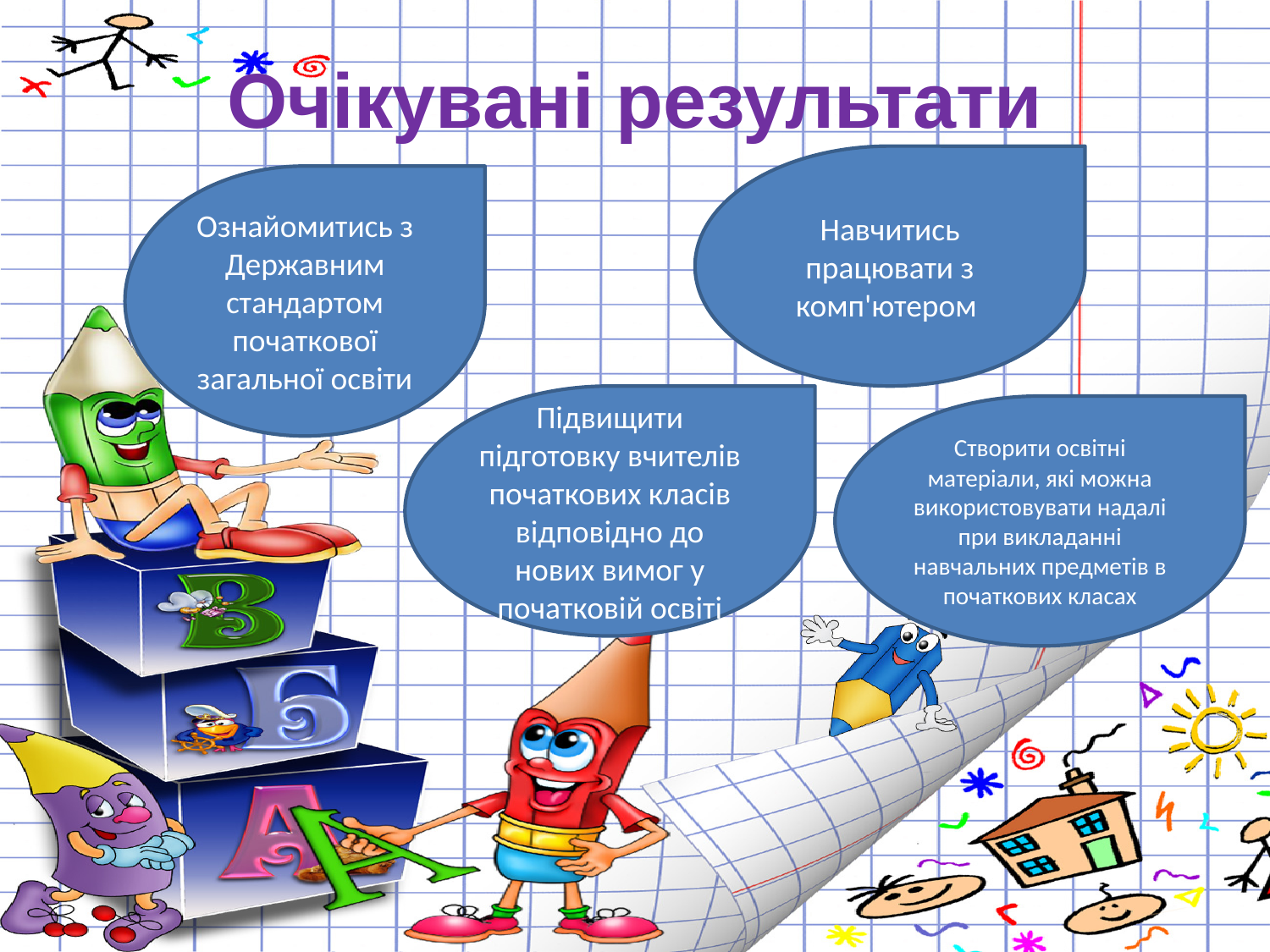

# Очікувані результати
Навчитись працювати з комп'ютером
Ознайомитись з Державним стандартом початкової загальної освіти
Підвищити підготовку вчителів початкових класів відповідно до нових вимог у початковій освіті
Створити освітні матеріали, які можна використовувати надалі при викладанні навчальних предметів в початкових класах